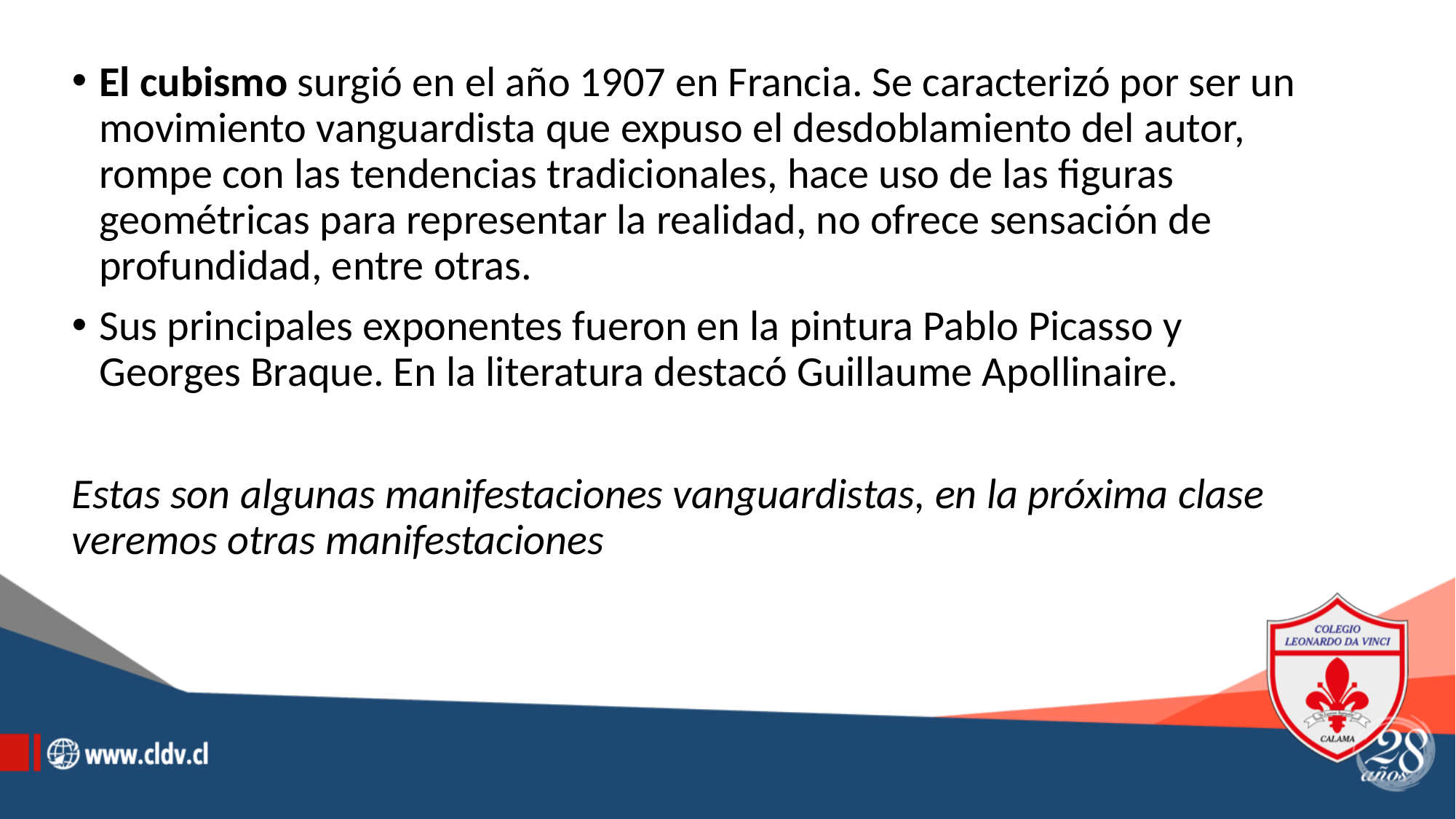

El cubismo surgió en el año 1907 en Francia. Se caracterizó por ser un movimiento vanguardista que expuso el desdoblamiento del autor, rompe con las tendencias tradicionales, hace uso de las figuras geométricas para representar la realidad, no ofrece sensación de profundidad, entre otras.
Sus principales exponentes fueron en la pintura Pablo Picasso y Georges Braque. En la literatura destacó Guillaume Apollinaire.

Estas son algunas manifestaciones vanguardistas, en la próxima clase veremos otras manifestaciones